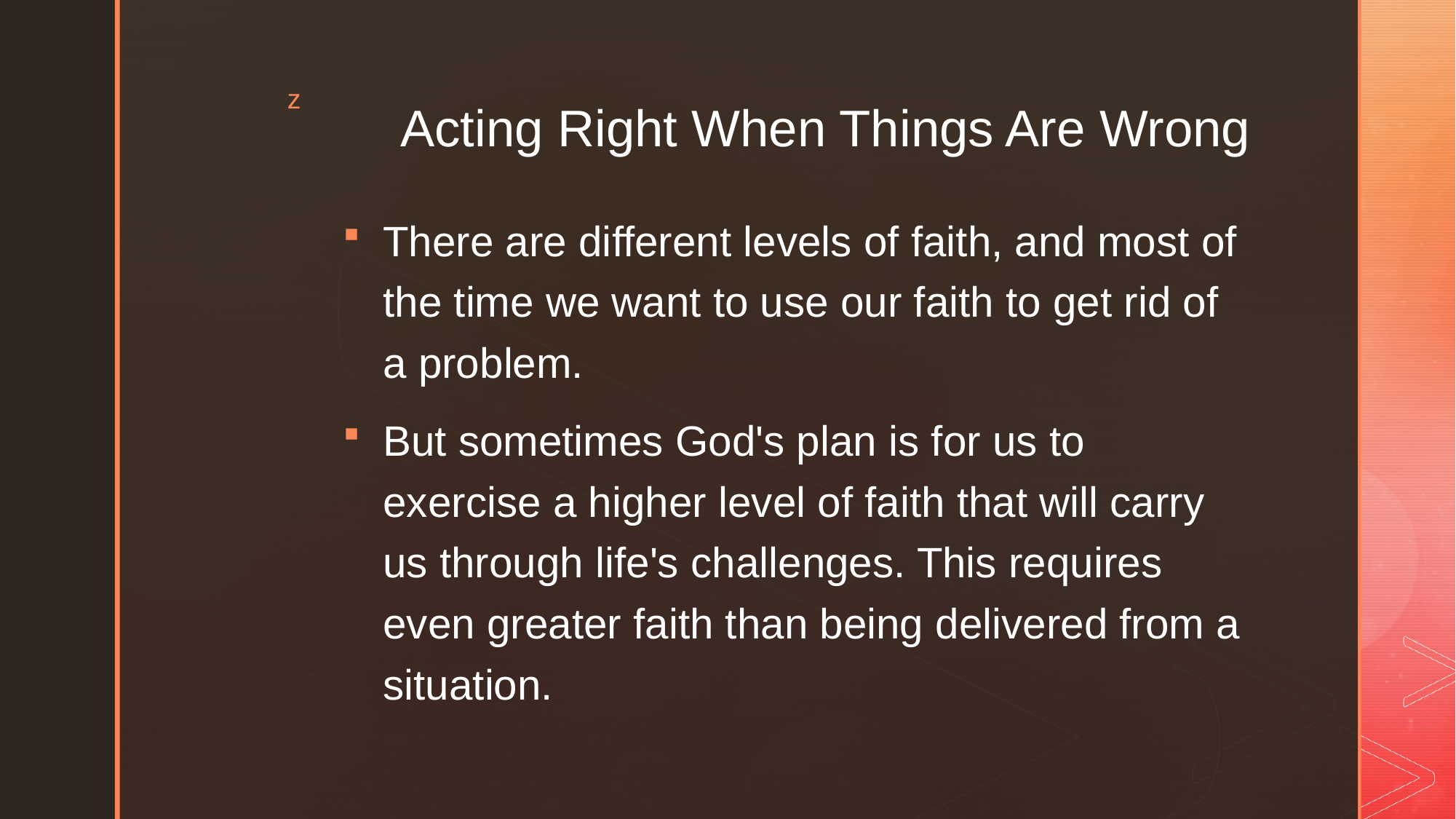

# Acting Right When Things Are Wrong
There are different levels of faith, and most of the time we want to use our faith to get rid of a problem.
But sometimes God's plan is for us to exercise a higher level of faith that will carry us through life's challenges. This requires even greater faith than being delivered from a situation.